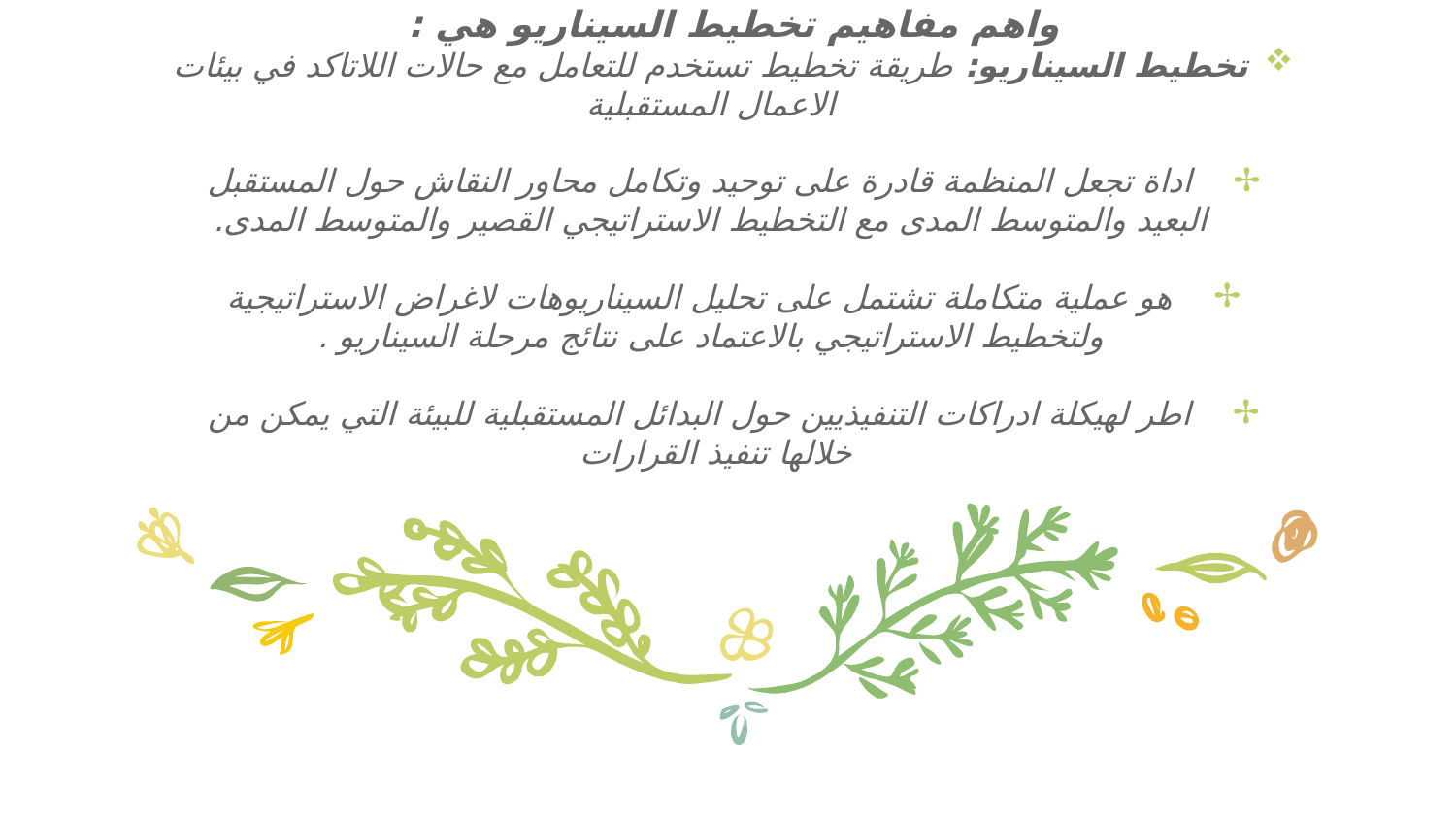

واهم مفاهيم تخطيط السيناريو هي :
تخطيط السيناريو: طريقة تخطيط تستخدم للتعامل مع حالات اللاتاكد في بيئات الاعمال المستقبلية

  اداة تجعل المنظمة قادرة على توحيد وتكامل محاور النقاش حول المستقبل البعيد والمتوسط المدى مع التخطيط الاستراتيجي القصير والمتوسط المدى.

  هو عملية متكاملة تشتمل على تحليل السيناريوهات لاغراض الاستراتيجية ولتخطيط الاستراتيجي بالاعتماد على نتائج مرحلة السيناريو .

  اطر لهيكلة ادراكات التنفيذيين حول البدائل المستقبلية للبيئة التي يمكن من خلالها تنفيذ القرارات